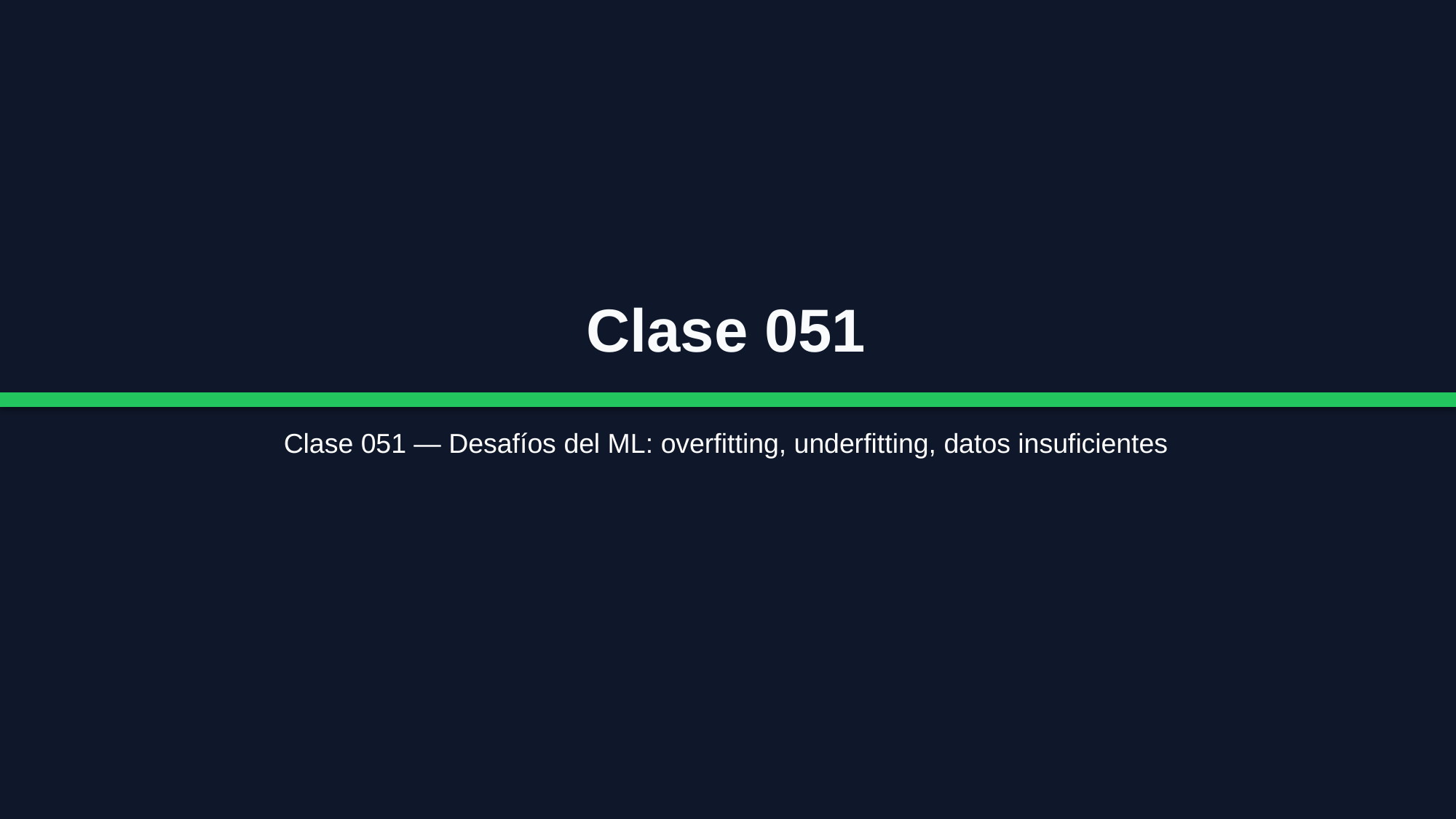

Clase 051

Clase 051 — Desafíos del ML: overfitting, underfitting, datos insuficientes